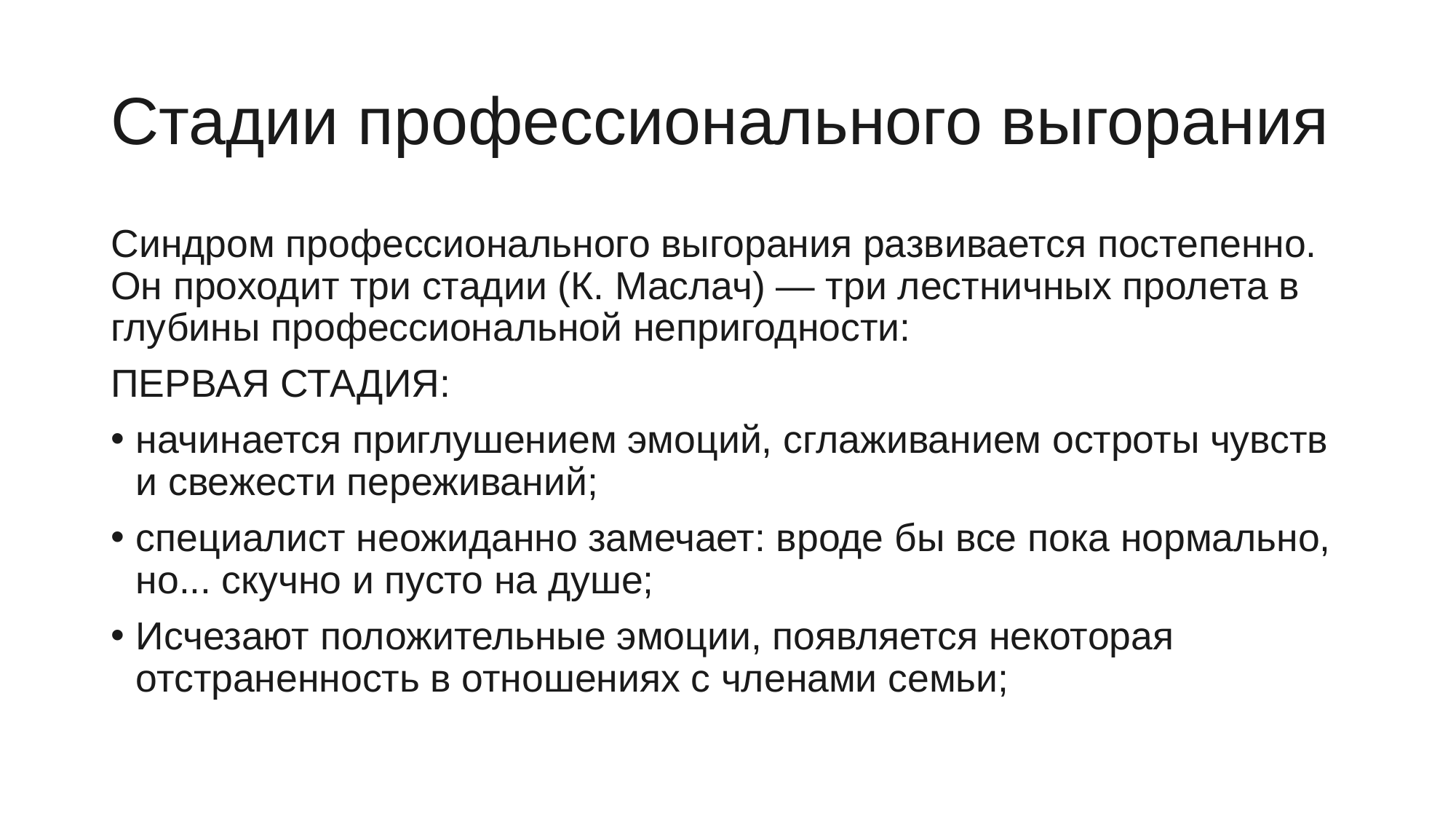

# Стадии профессионального выгорания
Синдром профессионального выгорания развивается постепенно. Он проходит три стадии (К. Маслач) — три лестничных пролета в глубины профессиональной непригодности:
ПЕРВАЯ СТАДИЯ:
начинается приглушением эмоций, сглаживанием остроты чувств и свежести переживаний;
специалист неожиданно замечает: вроде бы все пока нормально, но... скучно и пусто на душе;
Исчезают положительные эмоции, появляется некоторая отстраненность в отношениях с членами семьи;